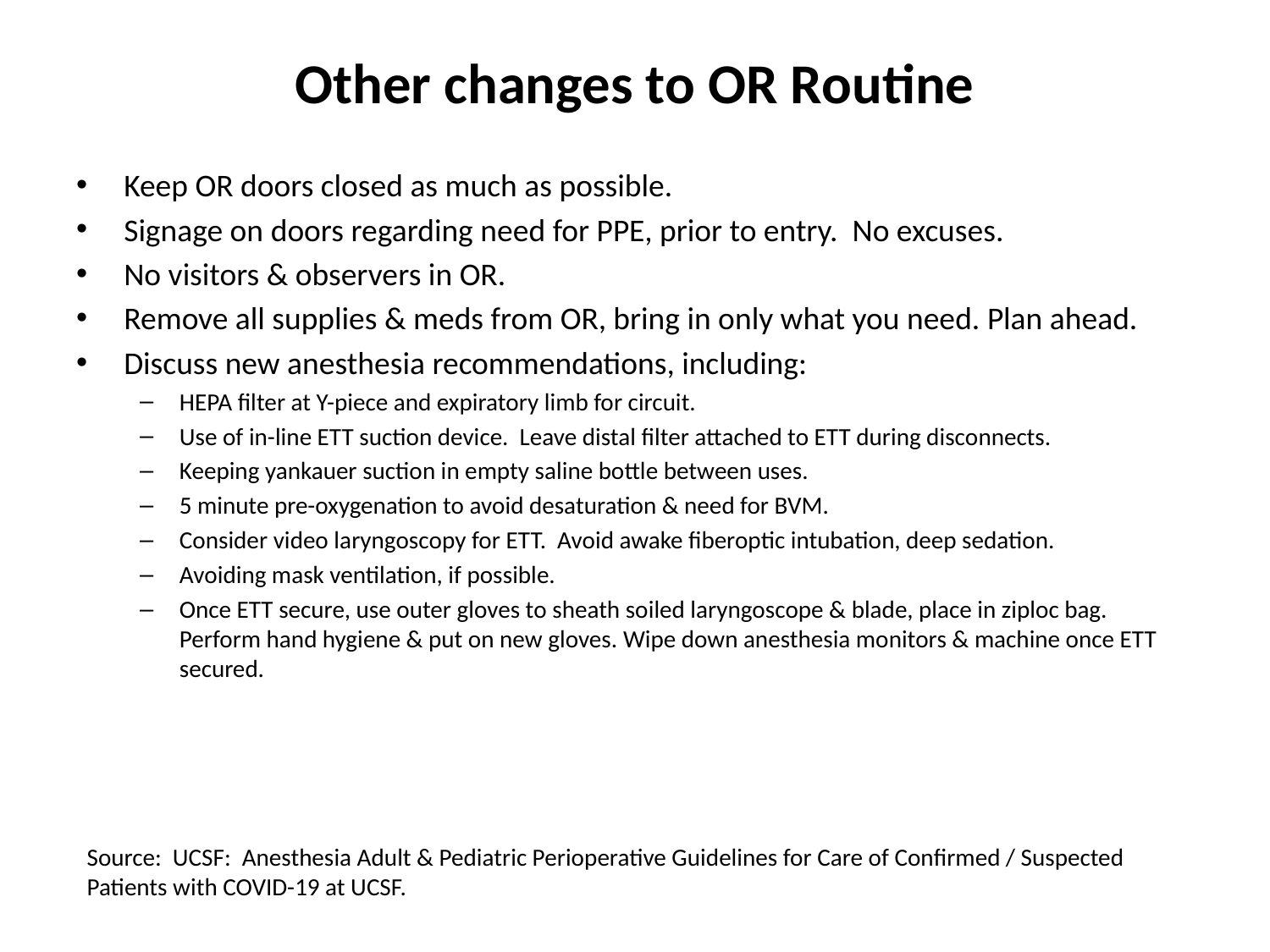

# Other changes to OR Routine
Keep OR doors closed as much as possible.
Signage on doors regarding need for PPE, prior to entry.  No excuses.
No visitors & observers in OR.
Remove all supplies & meds from OR, bring in only what you need. Plan ahead.
Discuss new anesthesia recommendations, including:
HEPA filter at Y-piece and expiratory limb for circuit.
Use of in-line ETT suction device.  Leave distal filter attached to ETT during disconnects.
Keeping yankauer suction in empty saline bottle between uses.
5 minute pre-oxygenation to avoid desaturation & need for BVM.
Consider video laryngoscopy for ETT.  Avoid awake fiberoptic intubation, deep sedation.
Avoiding mask ventilation, if possible.
Once ETT secure, use outer gloves to sheath soiled laryngoscope & blade, place in ziploc bag.  Perform hand hygiene & put on new gloves. Wipe down anesthesia monitors & machine once ETT secured.
Source:  UCSF:  Anesthesia Adult & Pediatric Perioperative Guidelines for Care of Confirmed / Suspected Patients with COVID-19 at UCSF.